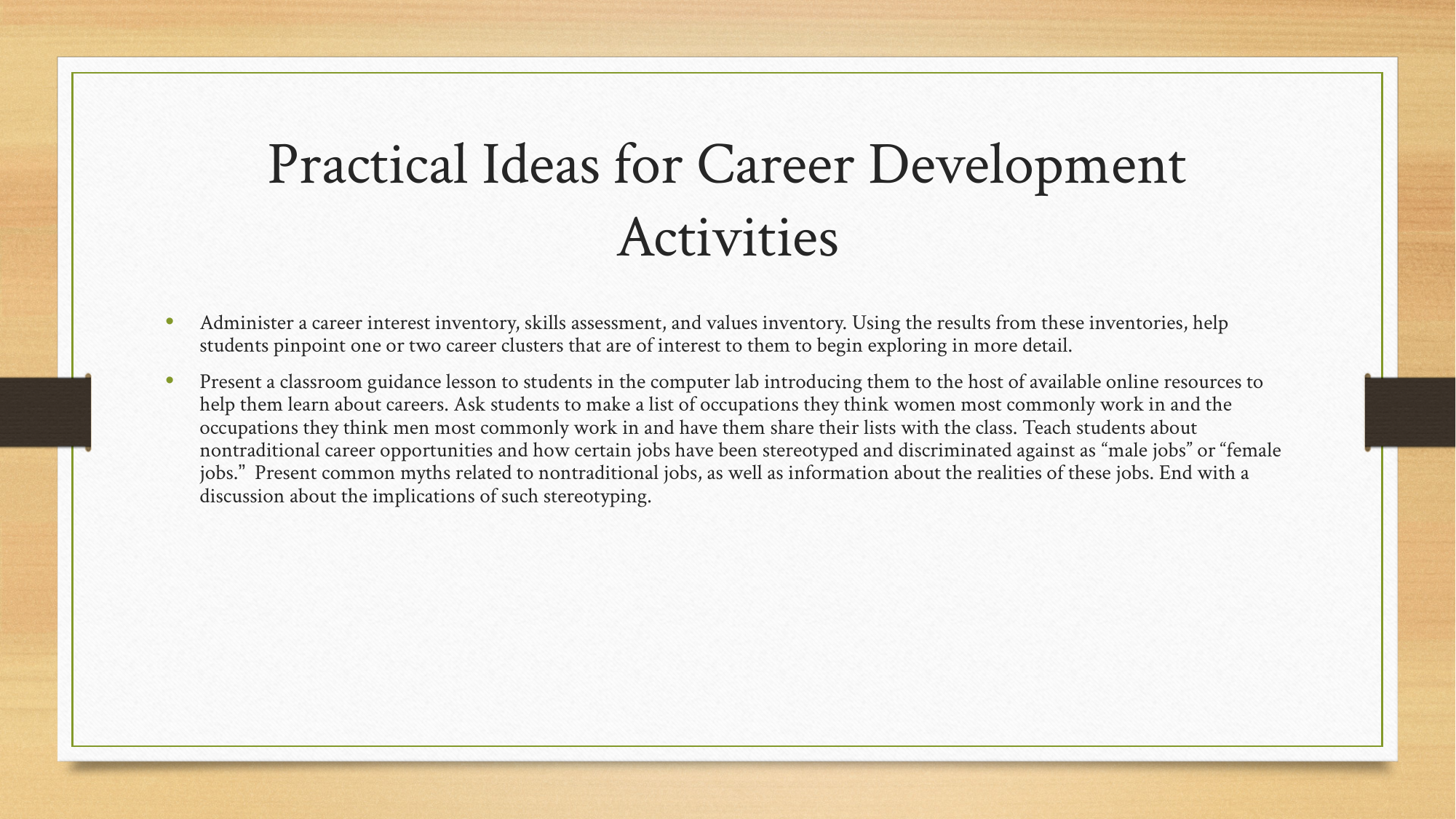

Practical Ideas for Career Development Activities
Administer a career interest inventory, skills assessment, and values inventory. Using the results from these inventories, help students pinpoint one or two career clusters that are of interest to them to begin exploring in more detail.
Present a classroom guidance lesson to students in the computer lab introducing them to the host of available online resources to help them learn about careers. Ask students to make a list of occupations they think women most commonly work in and the occupations they think men most commonly work in and have them share their lists with the class. Teach students about nontraditional career opportunities and how certain jobs have been stereotyped and discriminated against as “male jobs” or “female jobs.”  Present common myths related to nontraditional jobs, as well as information about the realities of these jobs. End with a discussion about the implications of such stereotyping.